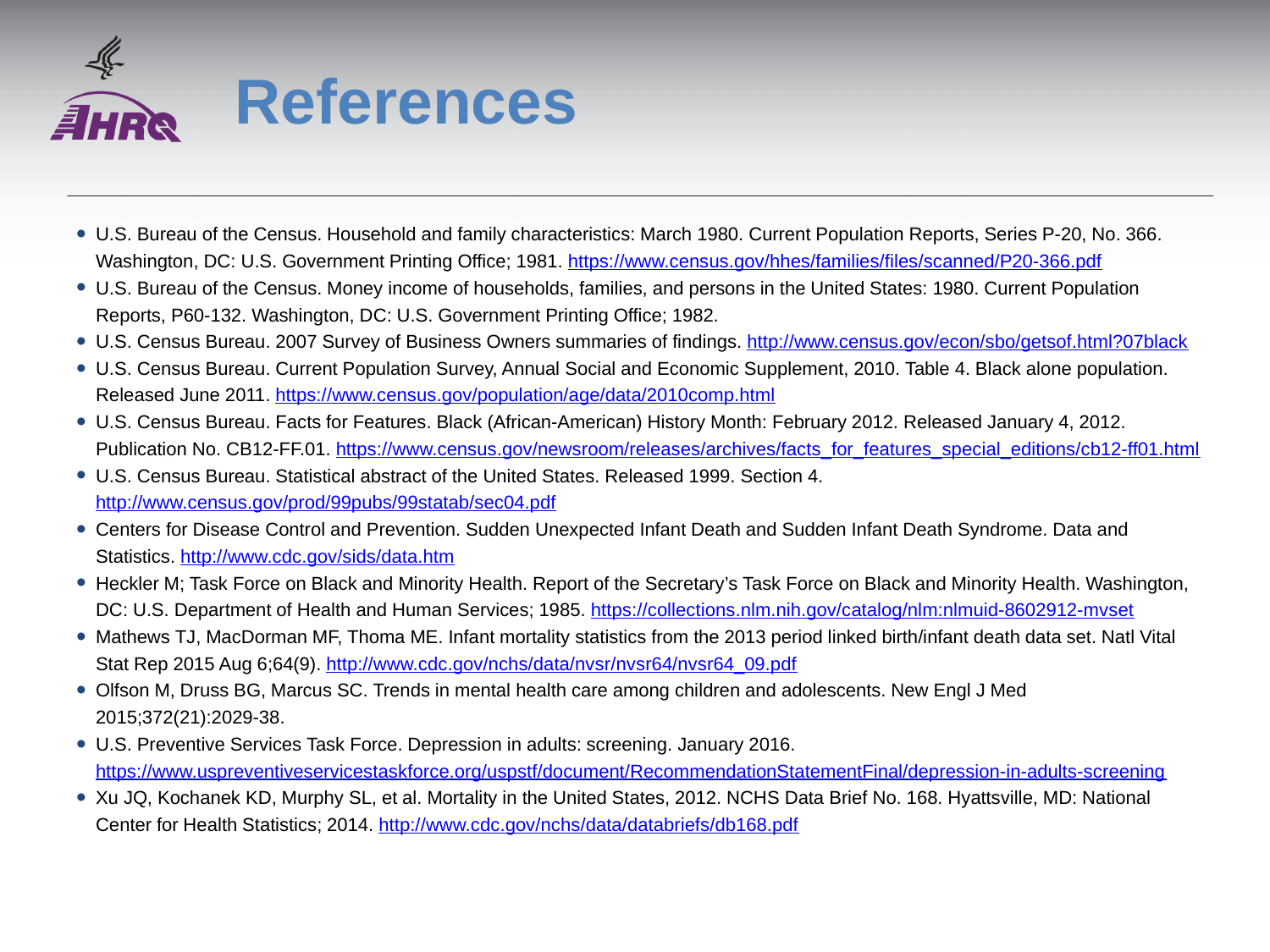

# References
U.S. Bureau of the Census. Household and family characteristics: March 1980. Current Population Reports, Series P-20, No. 366. Washington, DC: U.S. Government Printing Office; 1981. https://www.census.gov/hhes/families/files/scanned/P20-366.pdf
U.S. Bureau of the Census. Money income of households, families, and persons in the United States: 1980. Current Population Reports, P60-132. Washington, DC: U.S. Government Printing Office; 1982.
U.S. Census Bureau. 2007 Survey of Business Owners summaries of findings. http://www.census.gov/econ/sbo/getsof.html?07black
U.S. Census Bureau. Current Population Survey, Annual Social and Economic Supplement, 2010. Table 4. Black alone population. Released June 2011. https://www.census.gov/population/age/data/2010comp.html
U.S. Census Bureau. Facts for Features. Black (African-American) History Month: February 2012. Released January 4, 2012. Publication No. CB12-FF.01. https://www.census.gov/newsroom/releases/archives/facts_for_features_special_editions/cb12-ff01.html
U.S. Census Bureau. Statistical abstract of the United States. Released 1999. Section 4. http://www.census.gov/prod/99pubs/99statab/sec04.pdf
Centers for Disease Control and Prevention. Sudden Unexpected Infant Death and Sudden Infant Death Syndrome. Data and Statistics. http://www.cdc.gov/sids/data.htm
Heckler M; Task Force on Black and Minority Health. Report of the Secretary’s Task Force on Black and Minority Health. Washington, DC: U.S. Department of Health and Human Services; 1985. https://collections.nlm.nih.gov/catalog/nlm:nlmuid-8602912-mvset
Mathews TJ, MacDorman MF, Thoma ME. Infant mortality statistics from the 2013 period linked birth/infant death data set. Natl Vital Stat Rep 2015 Aug 6;64(9). http://www.cdc.gov/nchs/data/nvsr/nvsr64/nvsr64_09.pdf
Olfson M, Druss BG, Marcus SC. Trends in mental health care among children and adolescents. New Engl J Med 2015;372(21):2029-38.
U.S. Preventive Services Task Force. Depression in adults: screening. January 2016. https://www.uspreventiveservicestaskforce.org/uspstf/document/RecommendationStatementFinal/depression-in-adults-screening
Xu JQ, Kochanek KD, Murphy SL, et al. Mortality in the United States, 2012. NCHS Data Brief No. 168. Hyattsville, MD: National Center for Health Statistics; 2014. http://www.cdc.gov/nchs/data/databriefs/db168.pdf